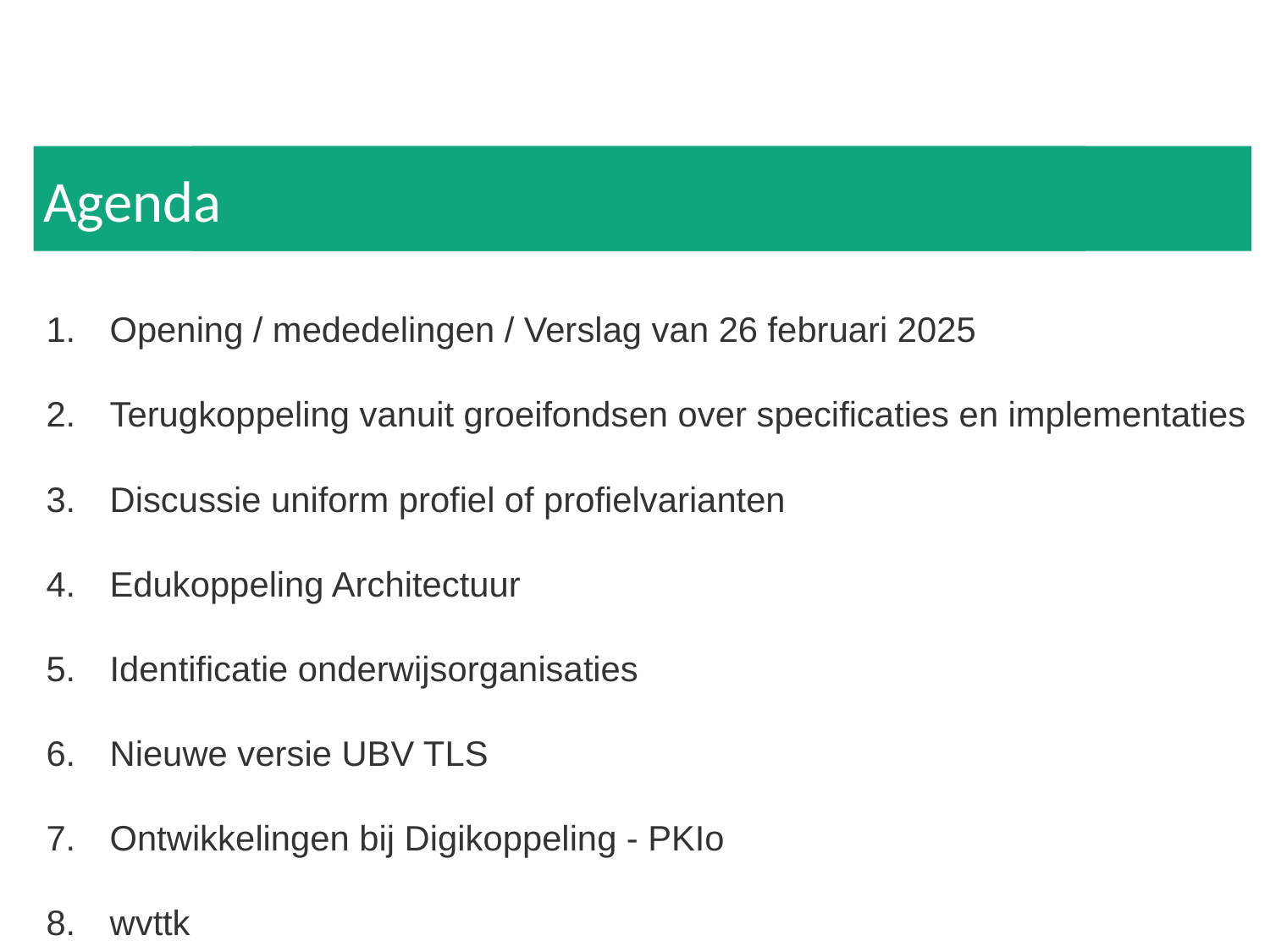

Agenda
Agenda
Opening / mededelingen / Verslag van 26 februari 2025

Terugkoppeling vanuit groeifondsen over specificaties en implementaties

Discussie uniform profiel of profielvarianten

Edukoppeling Architectuur

Identificatie onderwijsorganisaties

Nieuwe versie UBV TLS

Ontwikkelingen bij Digikoppeling - PKIo

wvttk